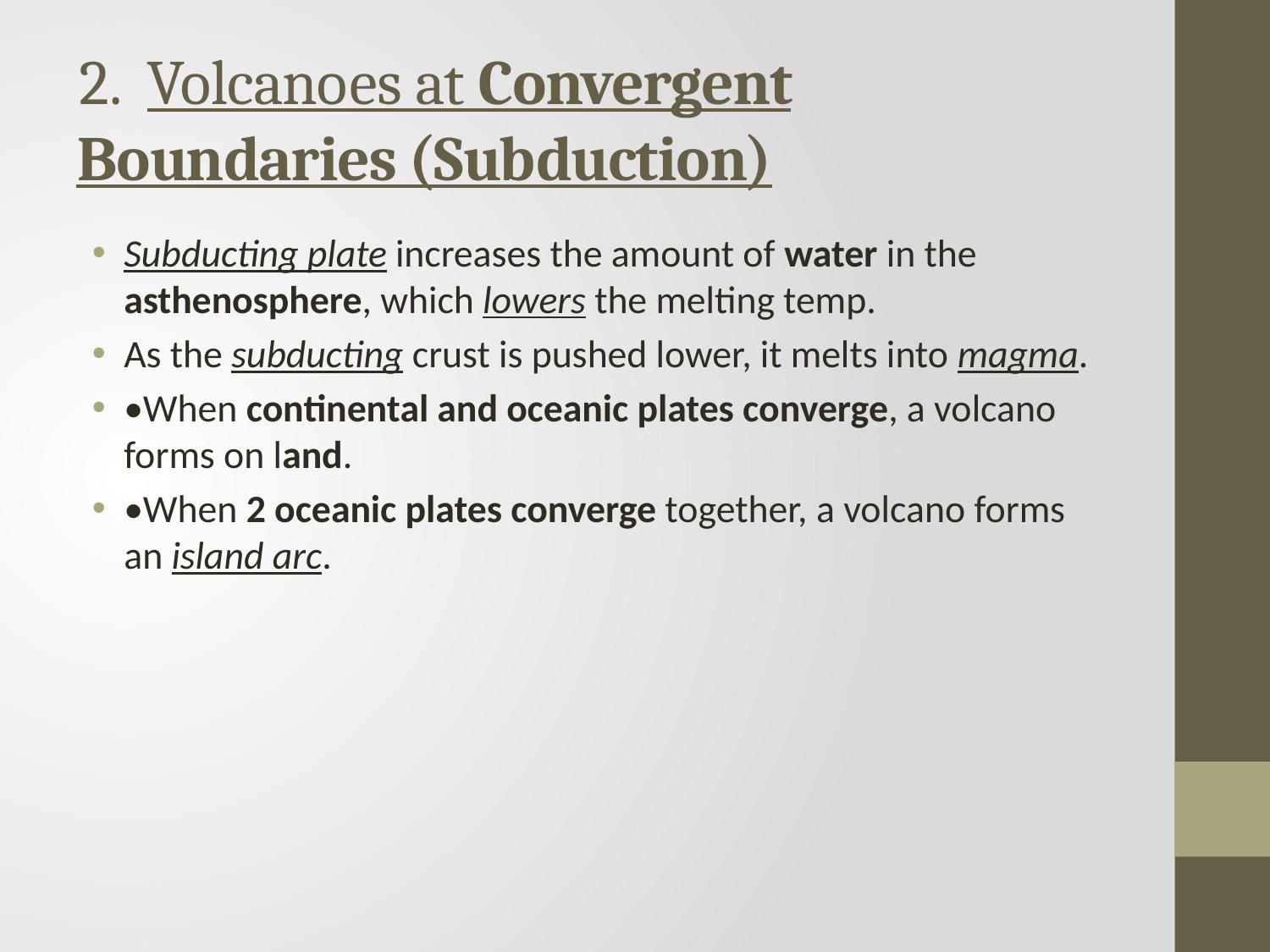

# 2.  Volcanoes at Convergent Boundaries (Subduction)
Subducting plate increases the amount of water in the asthenosphere, which lowers the melting temp.
As the subducting crust is pushed lower, it melts into magma.
•When continental and oceanic plates converge, a volcano forms on land.
•When 2 oceanic plates converge together, a volcano forms an island arc.